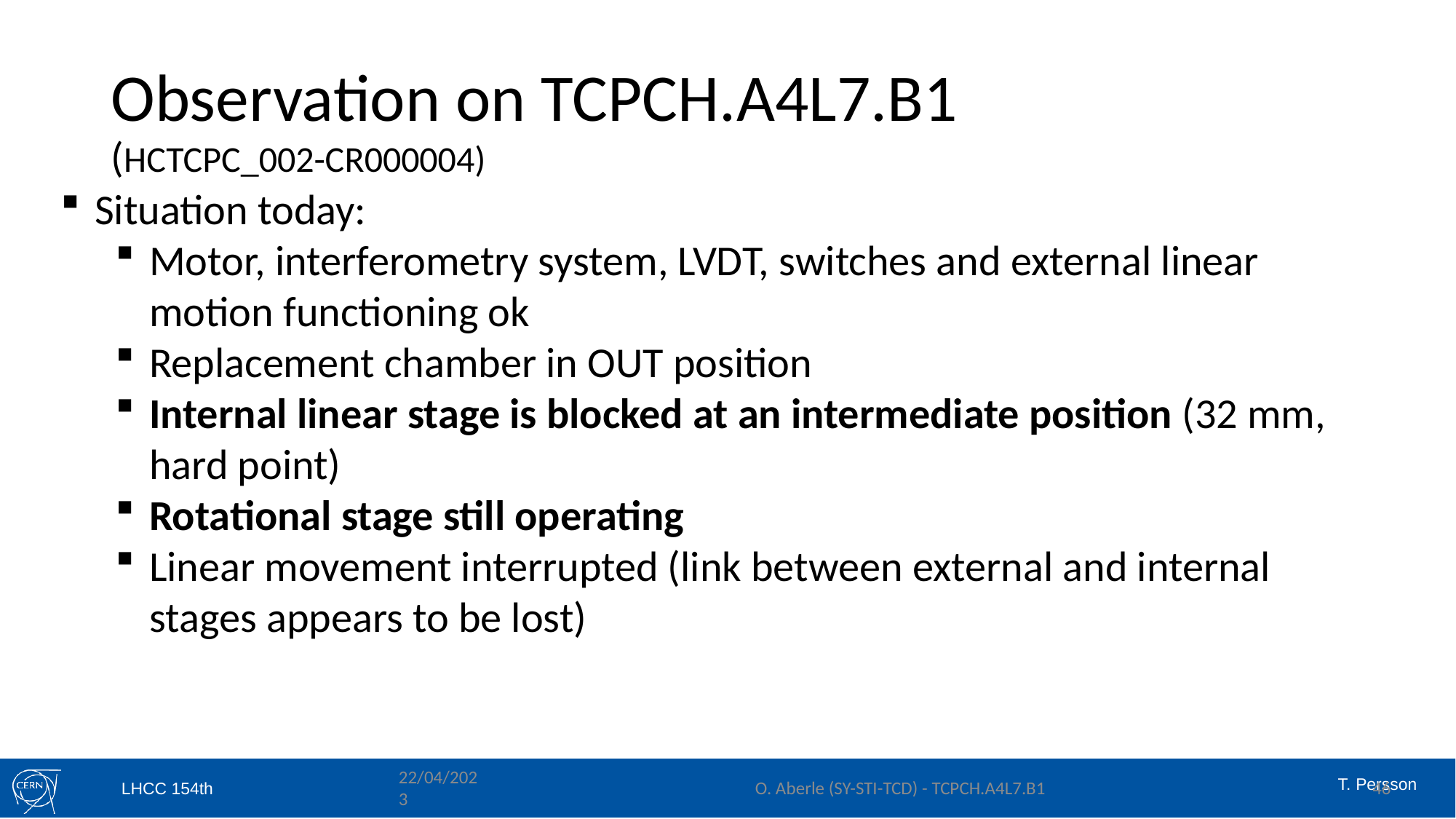

# Observation on TCPCH.A4L7.B1 (HCTCPC_002-CR000004)
Situation today:
Motor, interferometry system, LVDT, switches and external linear motion functioning ok
Replacement chamber in OUT position
Internal linear stage is blocked at an intermediate position (32 mm, hard point)
Rotational stage still operating
Linear movement interrupted (link between external and internal stages appears to be lost)
22/04/2023
O. Aberle (SY-STI-TCD) - TCPCH.A4L7.B1
46